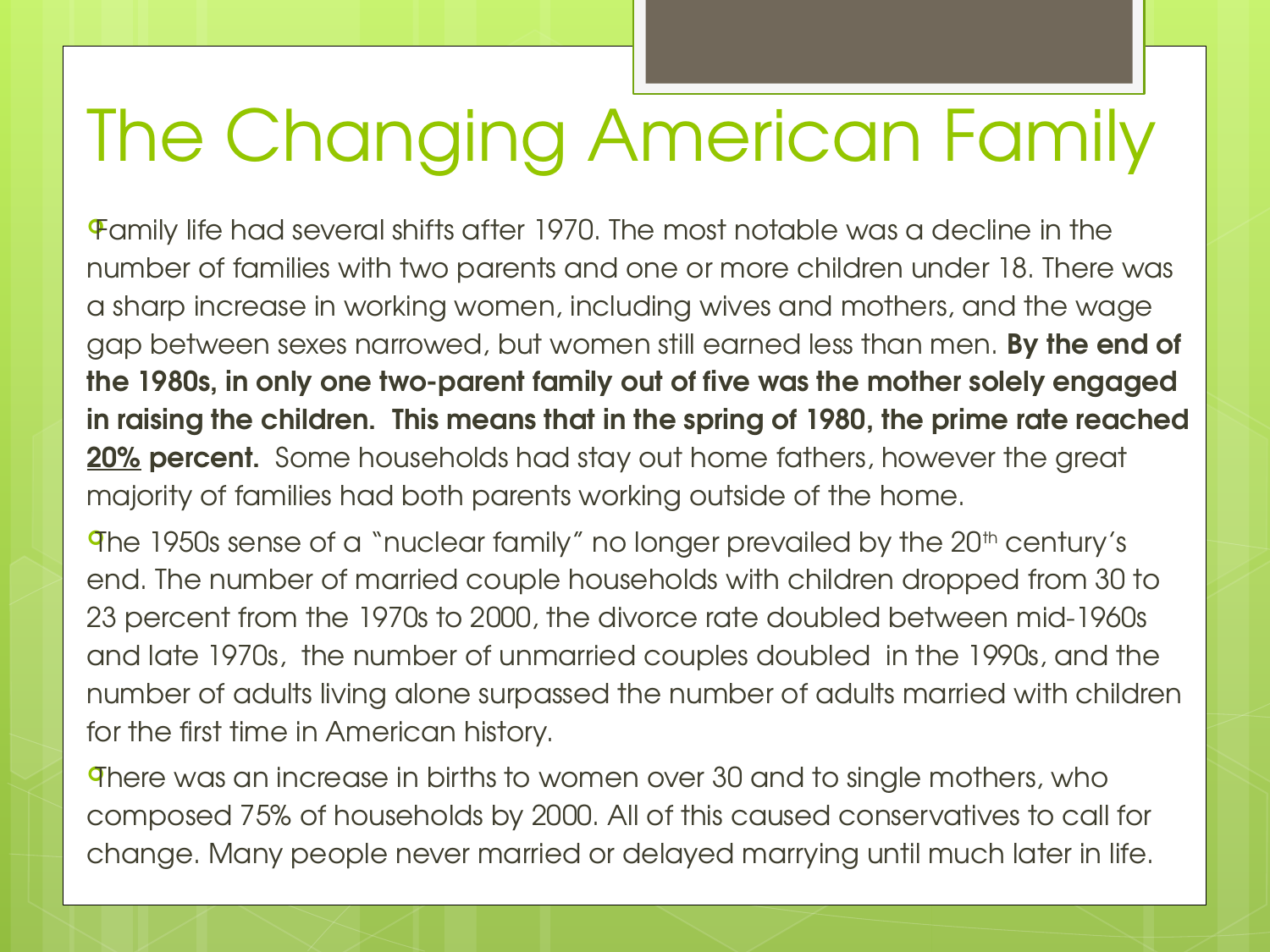

# The Changing American Family
Family life had several shifts after 1970. The most notable was a decline in the number of families with two parents and one or more children under 18. There was a sharp increase in working women, including wives and mothers, and the wage gap between sexes narrowed, but women still earned less than men. By the end of the 1980s, in only one two-parent family out of five was the mother solely engaged in raising the children.  This means that in the spring of 1980, the prime rate reached 20% percent.  Some households had stay out home fathers, however the great majority of families had both parents working outside of the home.
The 1950s sense of a “nuclear family” no longer prevailed by the 20th century’s end. The number of married couple households with children dropped from 30 to 23 percent from the 1970s to 2000, the divorce rate doubled between mid-1960s and late 1970s,  the number of unmarried couples doubled  in the 1990s, and the number of adults living alone surpassed the number of adults married with children for the first time in American history.
There was an increase in births to women over 30 and to single mothers, who composed 75% of households by 2000. All of this caused conservatives to call for change. Many people never married or delayed marrying until much later in life.